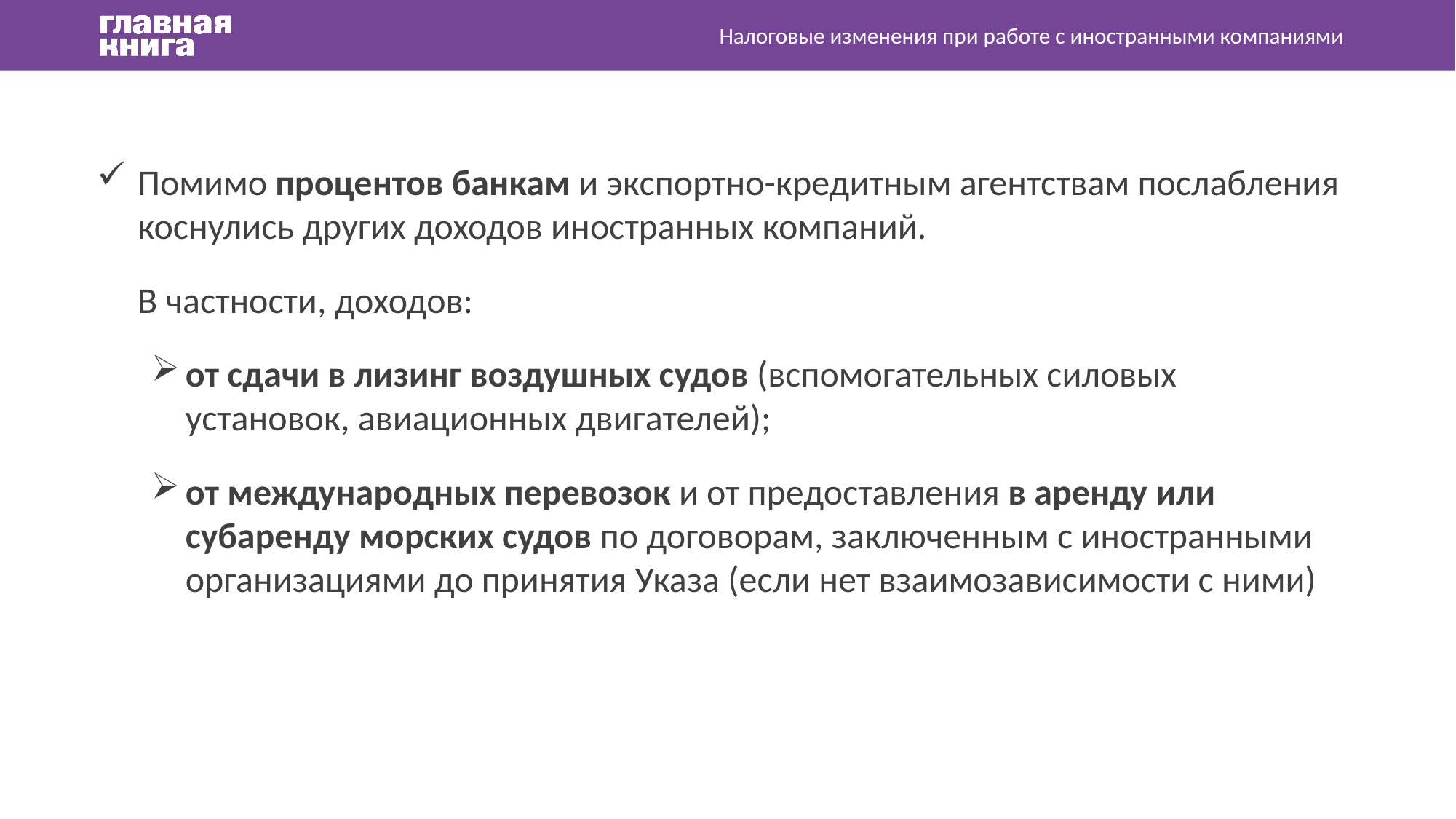

Налоговые изменения при работе с иностранными компаниями
Помимо процентов банкам и экспортно-кредитным агентствам послабления коснулись других доходов иностранных компаний.
     В частности, доходов:
от сдачи в лизинг воздушных судов (вспомогательных силовых установок, авиационных двигателей);
от международных перевозок и от предоставления в аренду или субаренду морских судов по договорам, заключенным с иностранными организациями до принятия Указа (если нет взаимозависимости с ними)